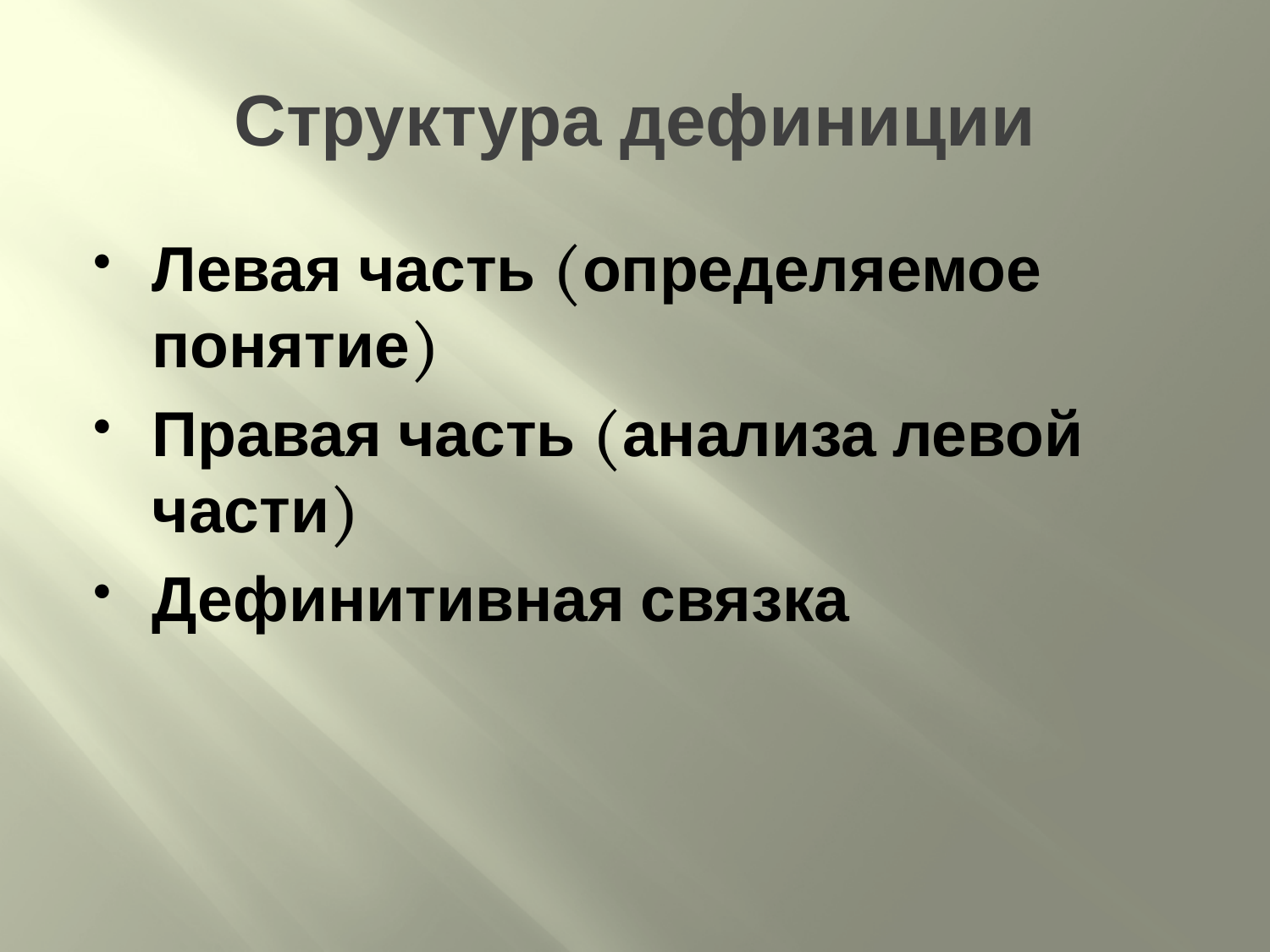

# Структура дефиниции
Левая часть (определяемое понятие)
Правая часть (анализа левой части)
Дефинитивная связка